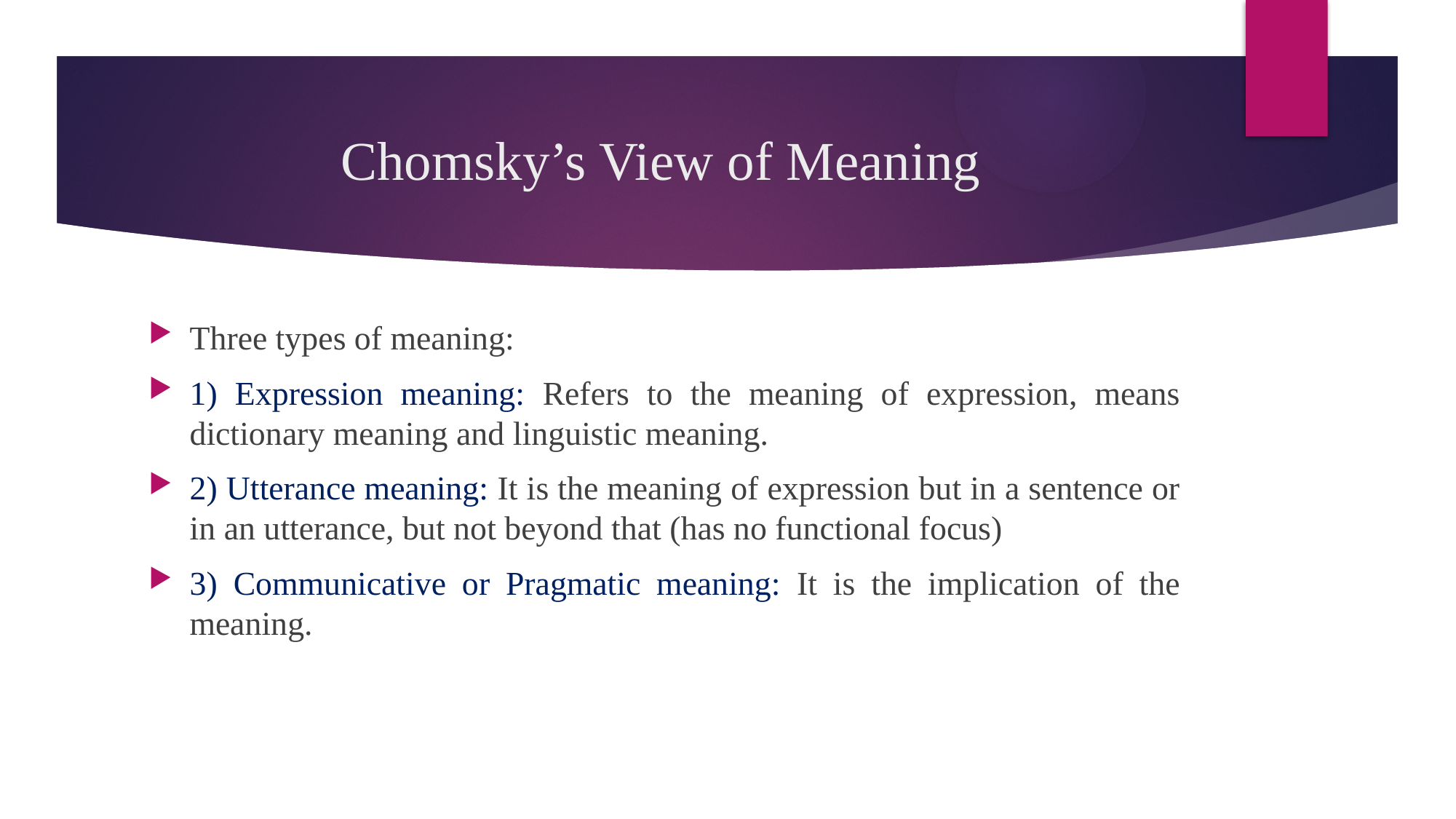

# Chomsky’s View of Meaning
Three types of meaning:
1) Expression meaning: Refers to the meaning of expression, means dictionary meaning and linguistic meaning.
2) Utterance meaning: It is the meaning of expression but in a sentence or in an utterance, but not beyond that (has no functional focus)
3) Communicative or Pragmatic meaning: It is the implication of the meaning.